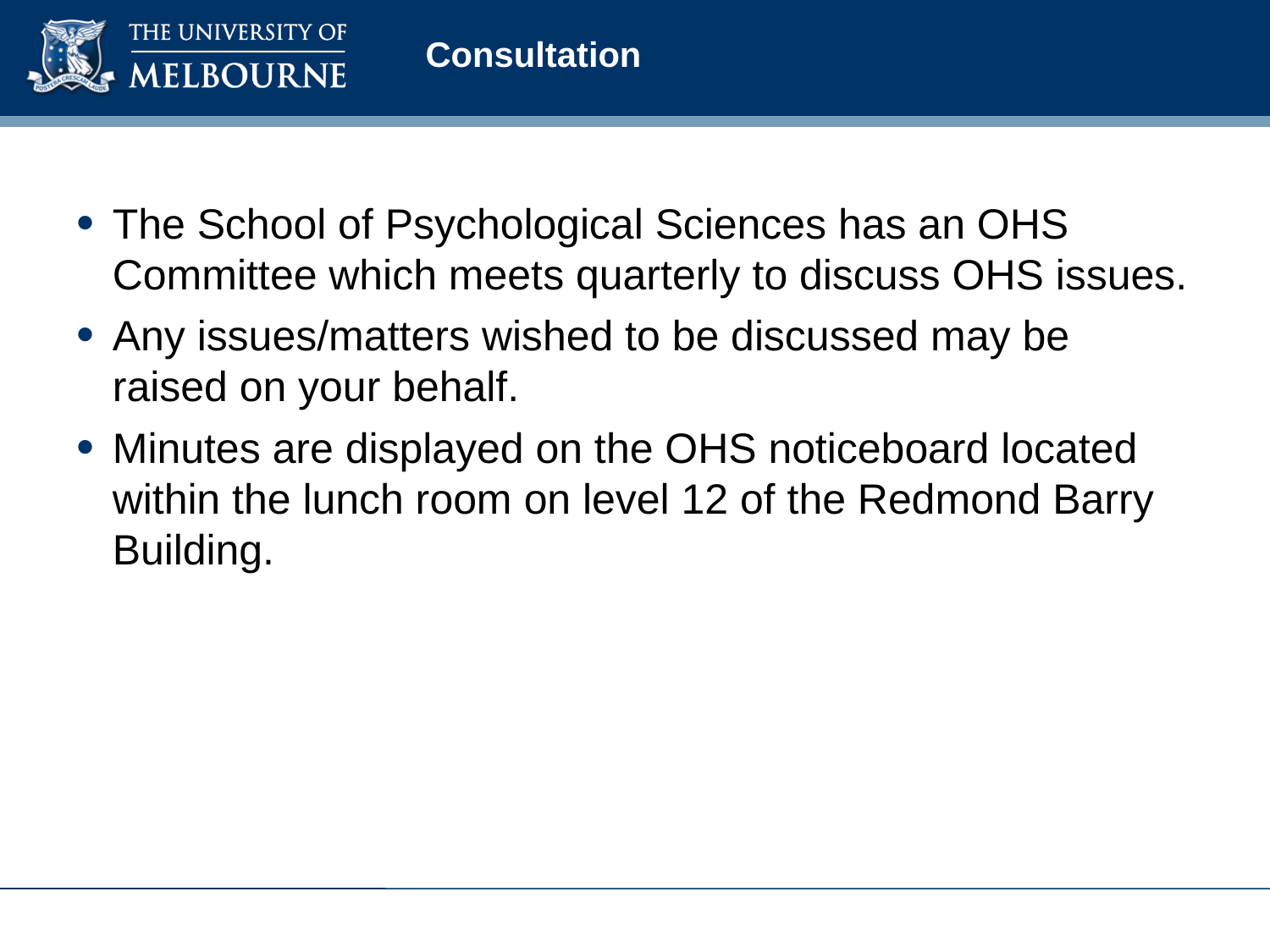

# Consultation
The School of Psychological Sciences has an OHS Committee which meets quarterly to discuss OHS issues.
Any issues/matters wished to be discussed may be raised on your behalf.
Minutes are displayed on the OHS noticeboard located within the lunch room on level 12 of the Redmond Barry Building.